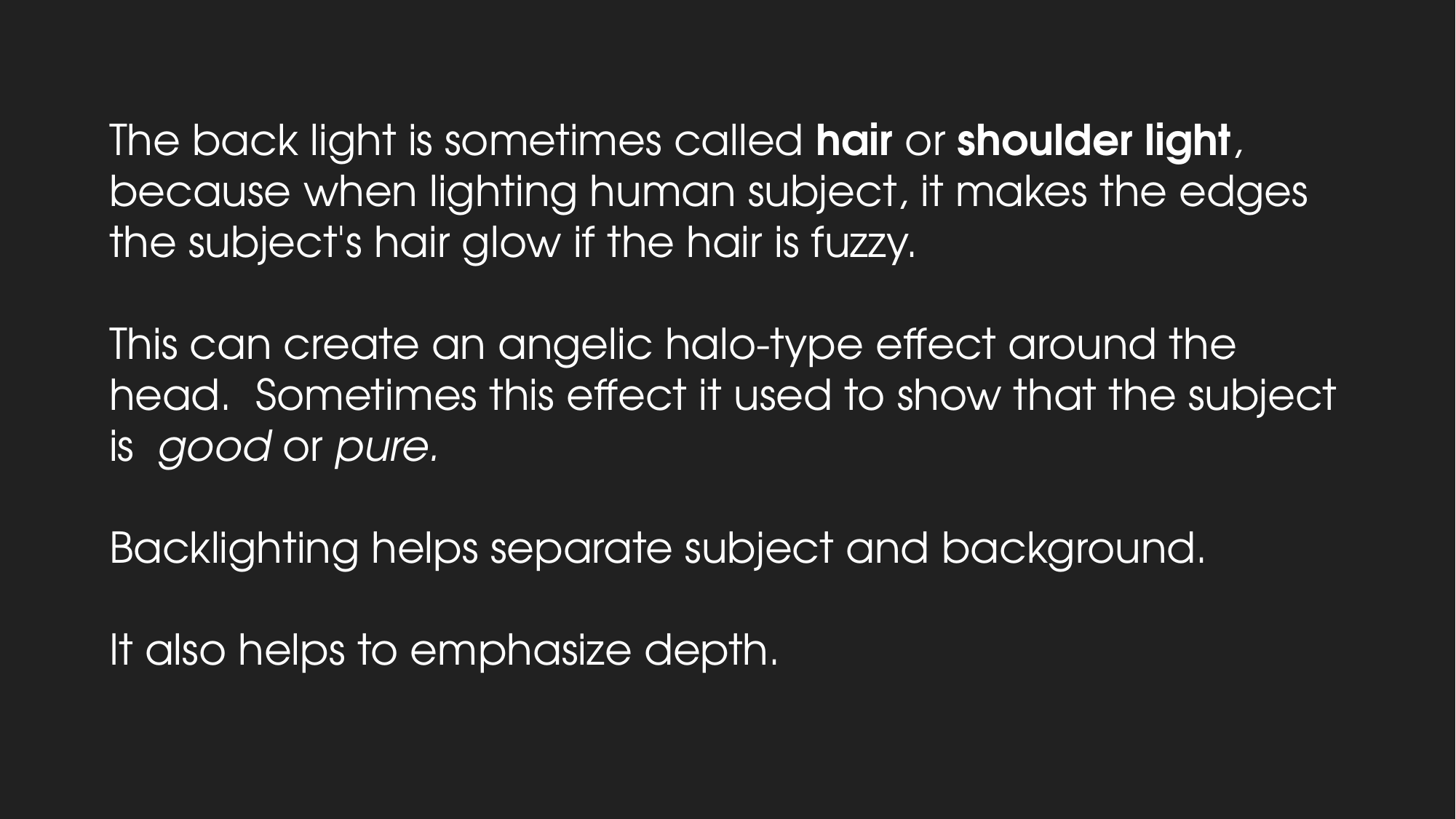

The back light is sometimes called hair or shoulder light, because when lighting human subject, it makes the edges the subject's hair glow if the hair is fuzzy.

This can create an angelic halo-type effect around the head.  Sometimes this effect it used to show that the subject is  good or pure.

Backlighting helps separate subject and background.

It also helps to emphasize depth.